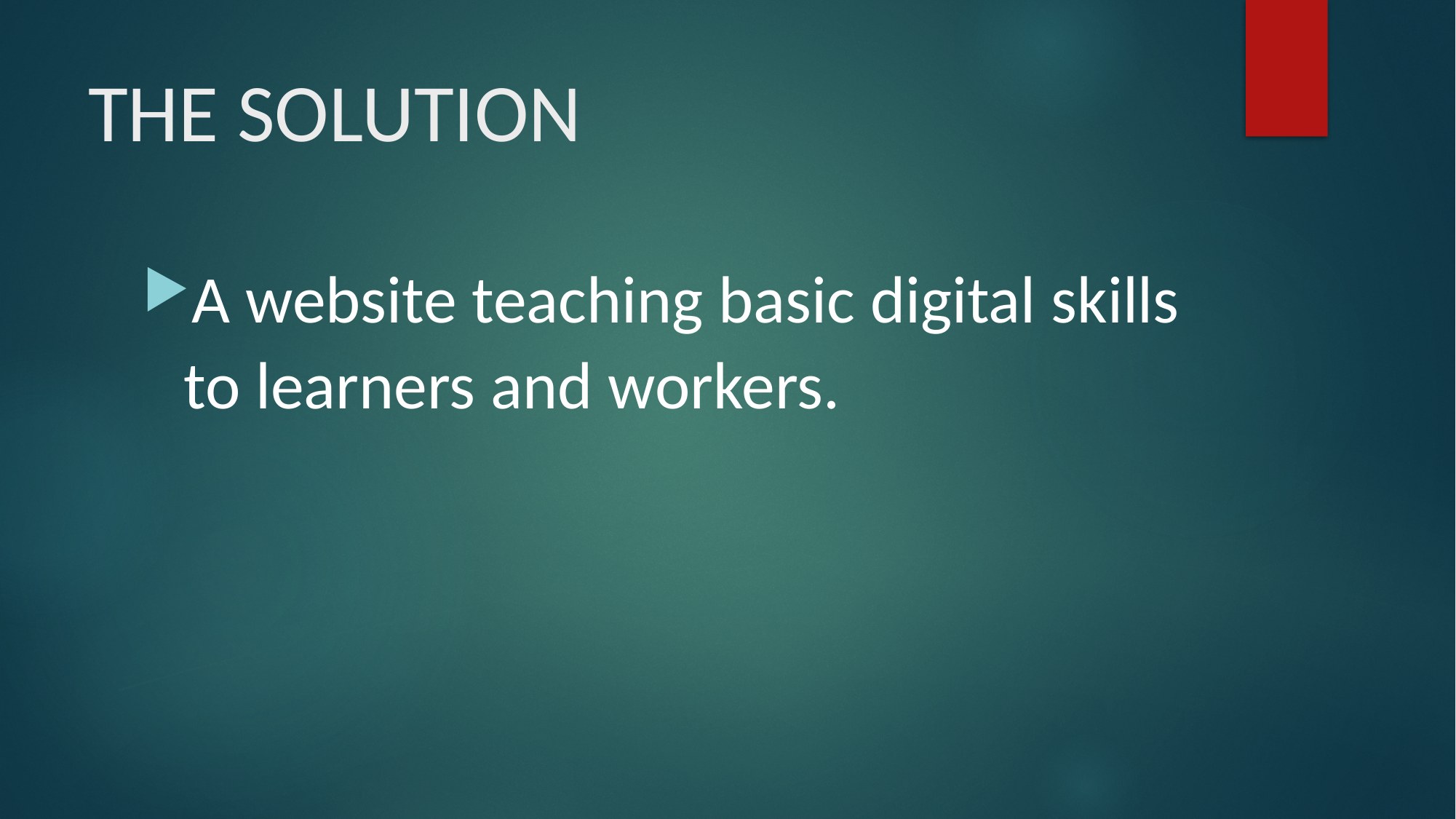

# THE SOLUTION
A website teaching basic digital skills to learners and workers.